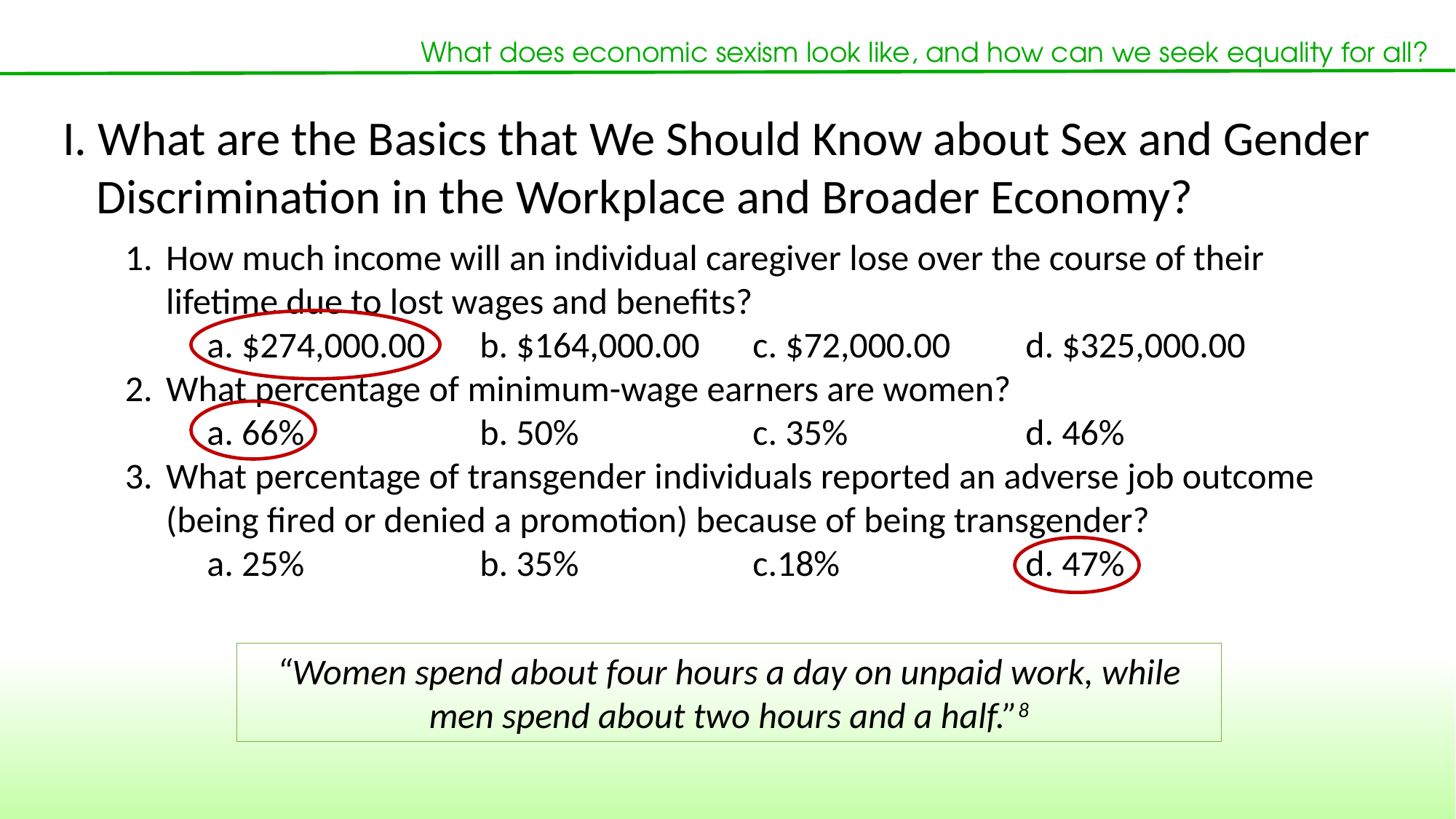

What does economic sexism look like, and how can we seek equality for all?
I. What are the Basics that We Should Know about Sex and Gender Discrimination in the Workplace and Broader Economy?
How much income will an individual caregiver lose over the course of their lifetime due to lost wages and benefits?
	a. $274,000.00 	b. $164,000.00 	c. $72,000.00 	d. $325,000.00
What percentage of minimum-wage earners are women?
	a. 66% 	b. 50% 	c. 35% 	d. 46%
What percentage of transgender individuals reported an adverse job outcome (being fired or denied a promotion) because of being transgender?
	a. 25% 	b. 35% 	c.18% 	d. 47%

“Women spend about four hours a day on unpaid work, while men spend about two hours and a half.”8